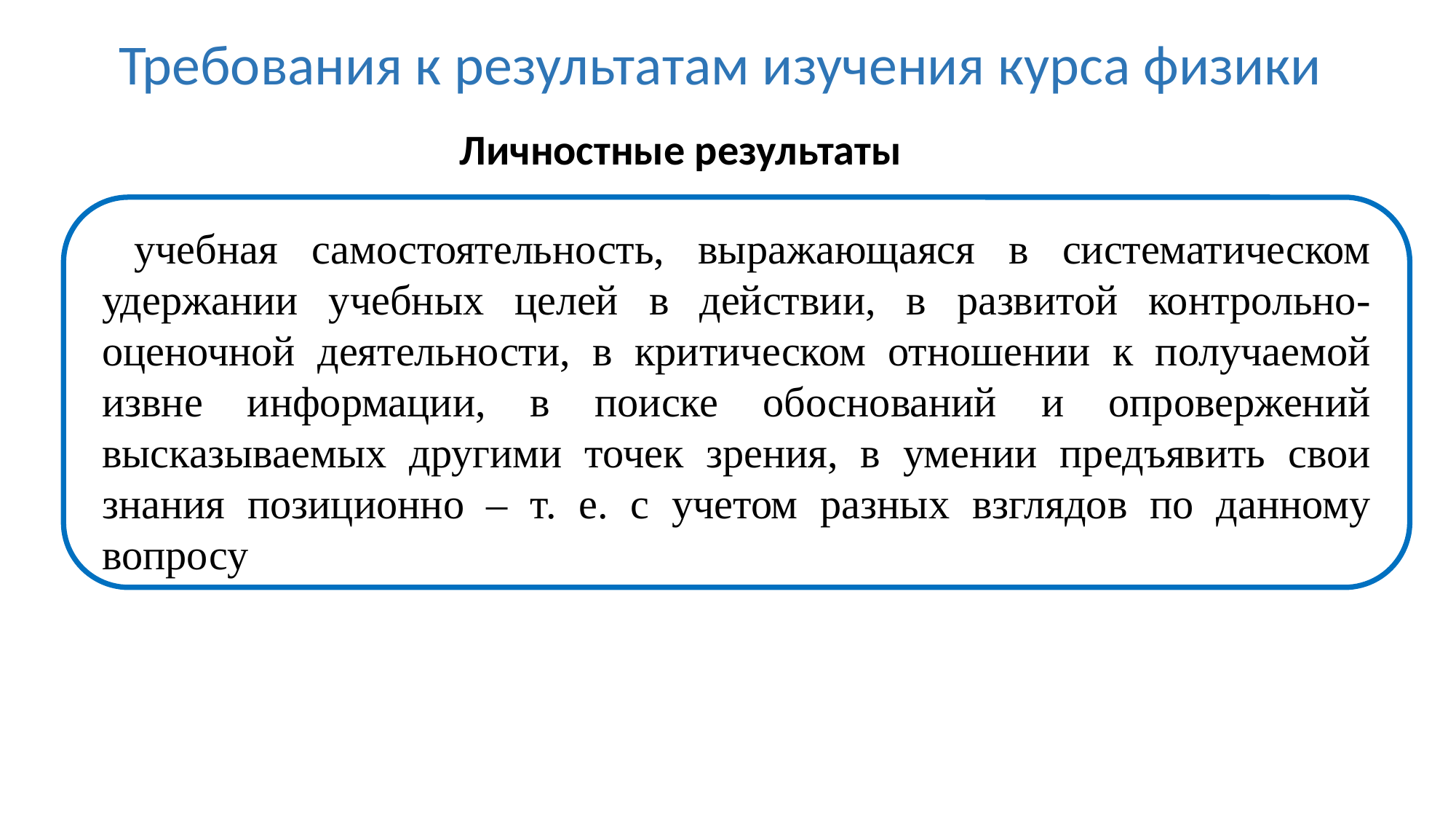

# Требования к результатам изучения курса физики
Личностные результаты

учебная самостоятельность, выражающаяся в систематическом удержании учебных целей в действии, в развитой контрольно-оценочной деятельности, в критическом отношении к получаемой извне информации, в поиске обоснований и опровержений высказываемых другими точек зрения, в умении предъявить свои знания позиционно – т. е. с учетом разных взглядов по данному вопросу